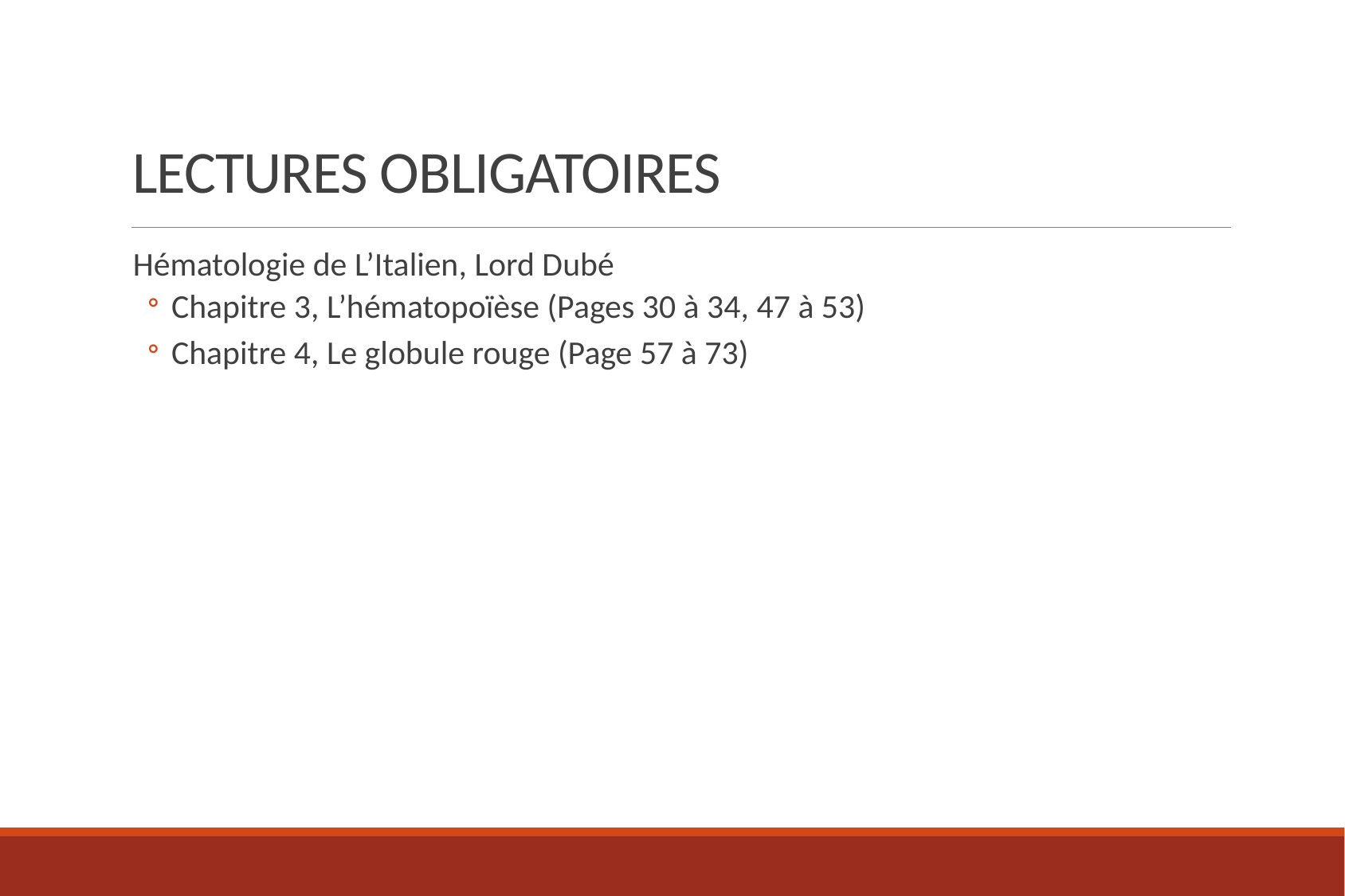

# Lectures obligatoires
Hématologie de L’Italien, Lord Dubé
Chapitre 3, L’hématopoïèse (Pages 30 à 34, 47 à 53)
Chapitre 4, Le globule rouge (Page 57 à 73)